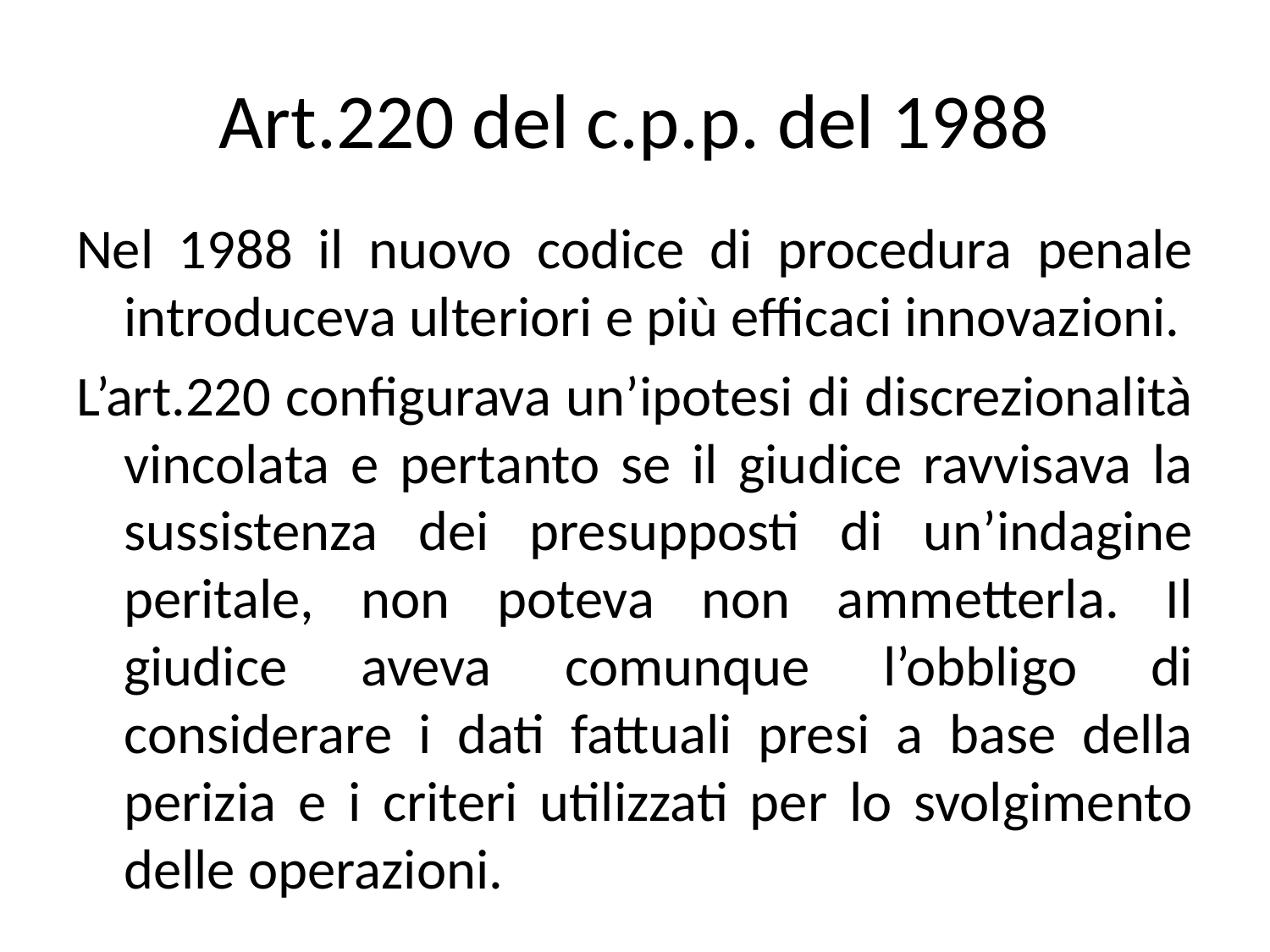

# Art.220 del c.p.p. del 1988
Nel 1988 il nuovo codice di procedura penale introduceva ulteriori e più efficaci innovazioni.
L’art.220 configurava un’ipotesi di discrezionalità vincolata e pertanto se il giudice ravvisava la sussistenza dei presupposti di un’indagine peritale, non poteva non ammetterla. Il giudice aveva comunque l’obbligo di considerare i dati fattuali presi a base della perizia e i criteri utilizzati per lo svolgimento delle operazioni.